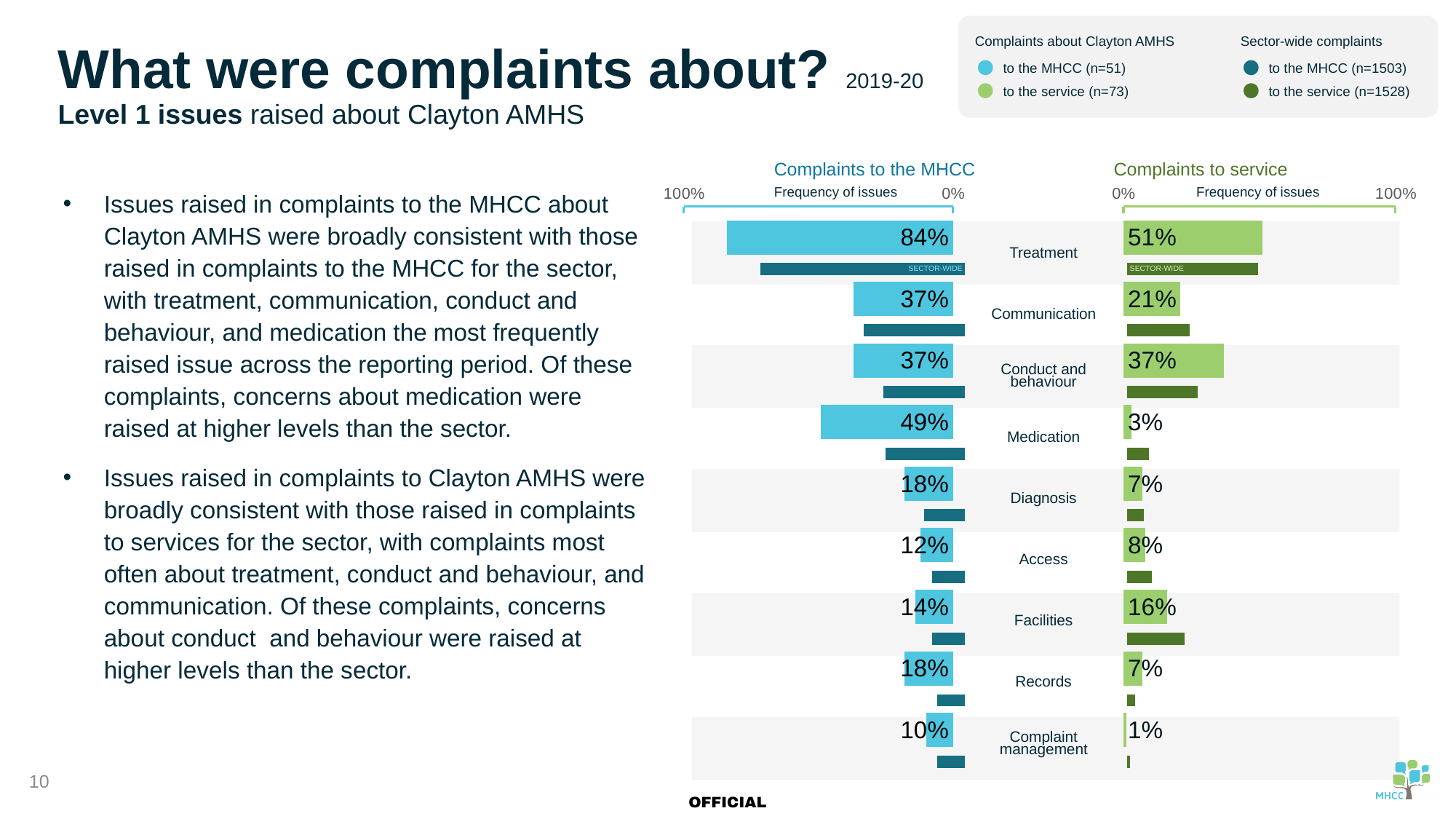

Complaints about Clayton AMHS
to the MHCC (n=51)

to the service (n=73)

Sector-wide complaints
to the MHCC (n=1503)

to the service (n=1528)

What were complaints about? 2019-20
Level 1 issues raised about Clayton AMHS
Complaints to the MHCC
Complaints to service
Issues raised in complaints to the MHCC about Clayton AMHS were broadly consistent with those raised in complaints to the MHCC for the sector, with treatment, communication, conduct and behaviour, and medication the most frequently raised issue across the reporting period. Of these complaints, concerns about medication were raised at higher levels than the sector.
Issues raised in complaints to Clayton AMHS were broadly consistent with those raised in complaints to services for the sector, with complaints most often about treatment, conduct and behaviour, and communication. Of these complaints, concerns about conduct  and behaviour were raised at higher levels than the sector.

### Chart

| Category | Service |
|---|---|

### Chart

| Category | Service |
|---|---|

### Chart

| Category | Sector |
|---|---|
Frequency of issues
Frequency of issues

### Chart

| Category | Sector |
|---|---|
Treatment
SECTOR-WIDE
SECTOR-WIDE
Communication

Conduct and behaviour
Medication

Diagnosis
Access

Facilities
Records

Complaint management